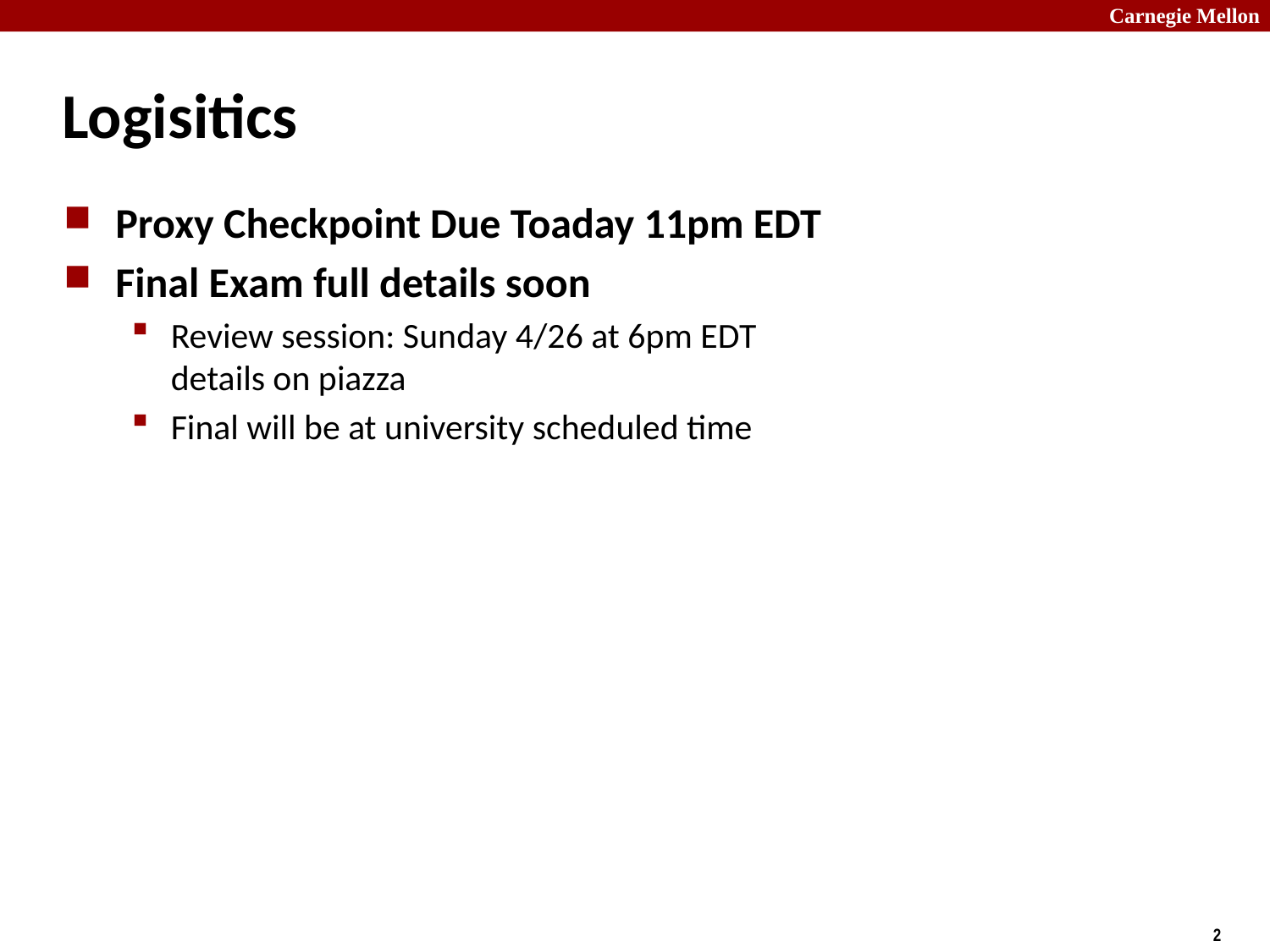

# Logisitics
Proxy Checkpoint Due Toaday 11pm EDT
Final Exam full details soon
Review session: Sunday 4/26 at 6pm EDT
details on piazza
Final will be at university scheduled time